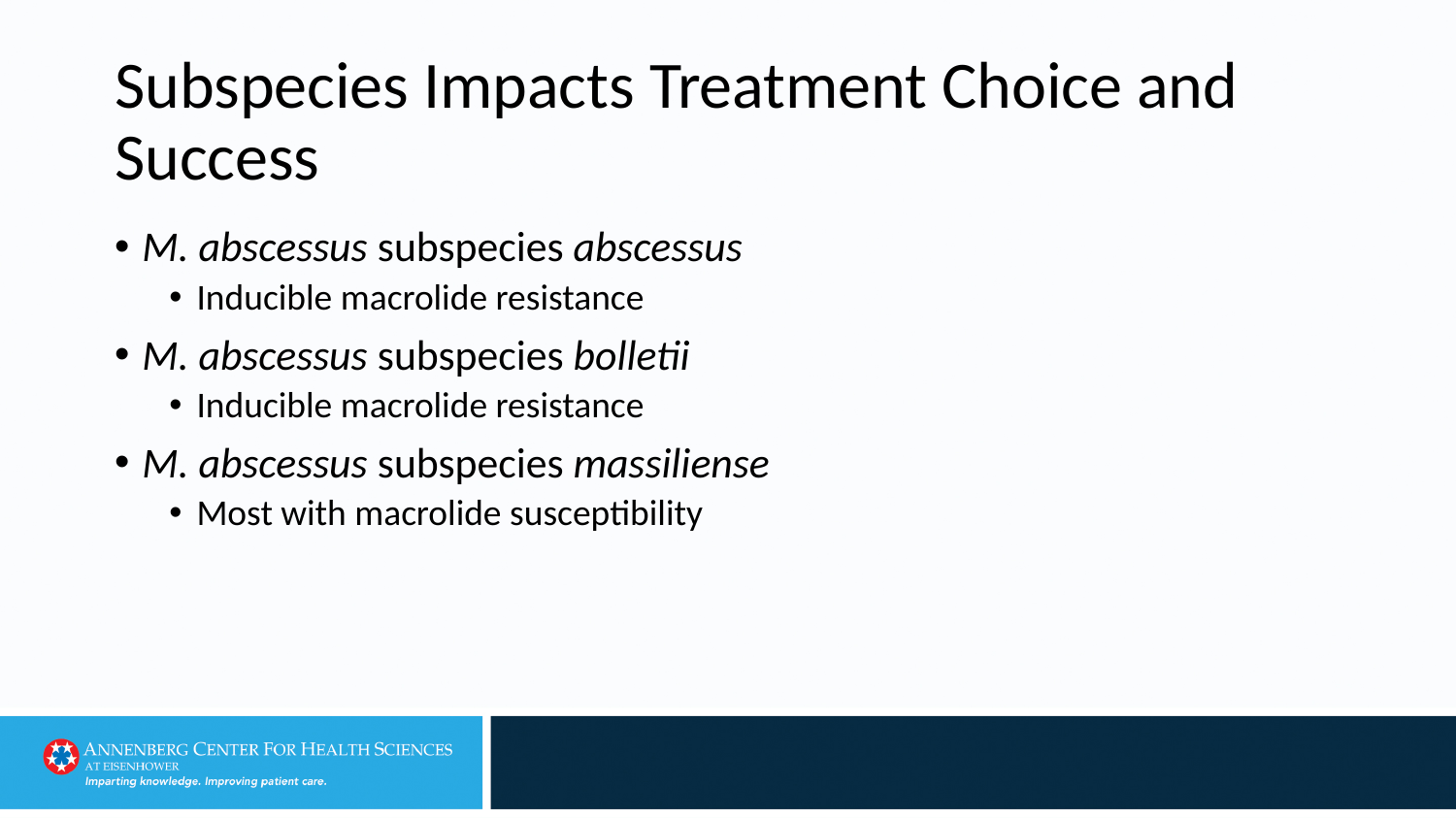

# Subspecies Impacts Treatment Choice and Success
M. abscessus subspecies abscessus
Inducible macrolide resistance
M. abscessus subspecies bolletii
Inducible macrolide resistance
M. abscessus subspecies massiliense
Most with macrolide susceptibility